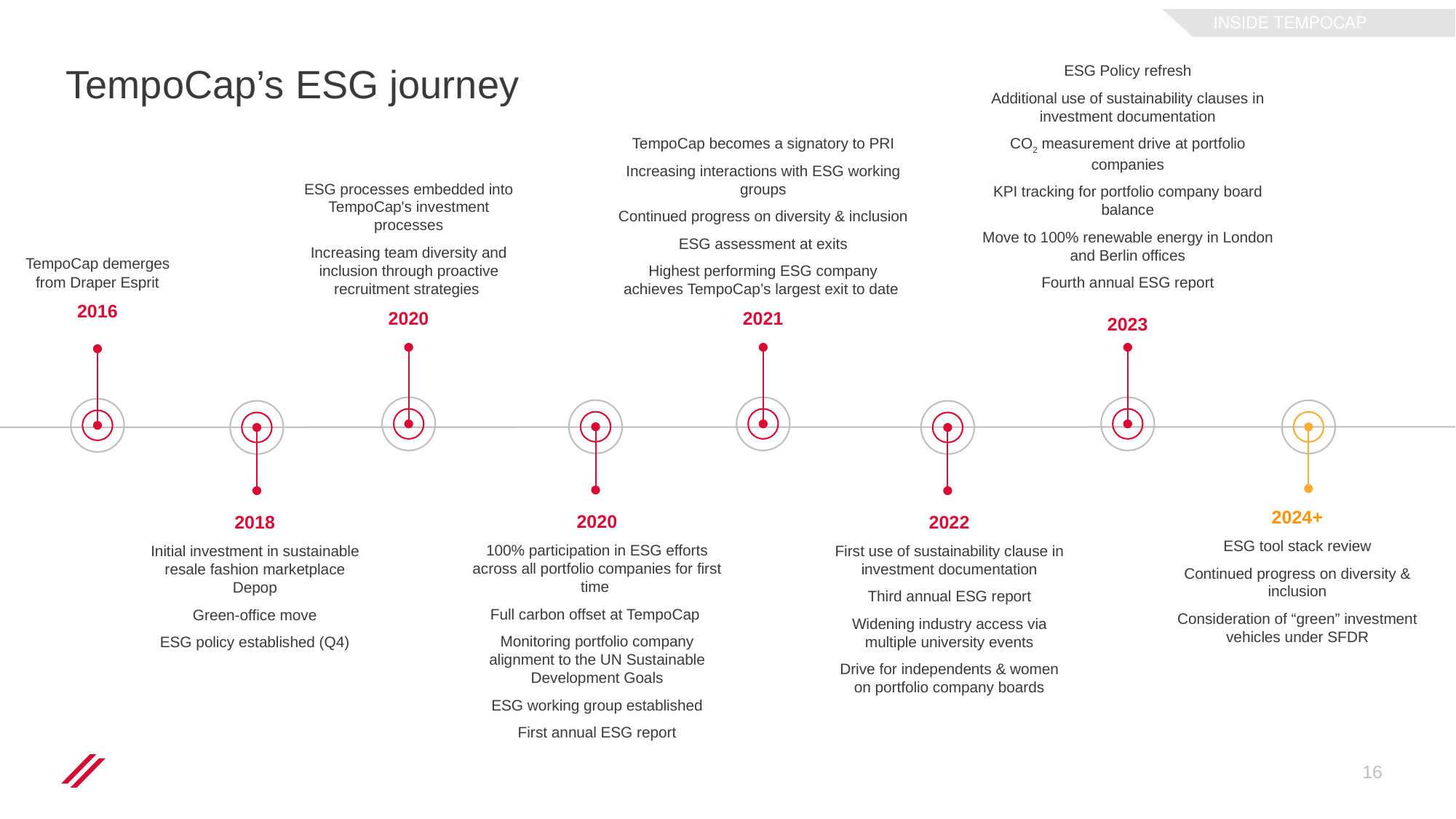

INSIDE TEMPOCAP
# TempoCap’s ESG journey
ESG Policy refresh
Additional use of sustainability clauses in investment documentation
CO2 measurement drive at portfolio companies
KPI tracking for portfolio company board balance
Move to 100% renewable energy in London and Berlin offices
Fourth annual ESG report

2023

TempoCap becomes a signatory to PRI
Increasing interactions with ESG working groups
Continued progress on diversity & inclusion
ESG assessment at exits
Highest performing ESG company achieves TempoCap’s largest exit to date
2021

ESG processes embedded into TempoCap's investment processes
Increasing team diversity and inclusion through proactive recruitment strategies
2020

TempoCap demerges from Draper Esprit
2016

2020
100% participation in ESG efforts across all portfolio companies for first time
Full carbon offset at TempoCap
Monitoring portfolio company alignment to the UN Sustainable Development Goals
ESG working group established
First annual ESG report

2024+
ESG tool stack review
Continued progress on diversity & inclusion
Consideration of “green” investment vehicles under SFDR

2018
Initial investment in sustainable resale fashion marketplace Depop
Green-office move
ESG policy established (Q4)

2022
First use of sustainability clause in investment documentation
Third annual ESG report
Widening industry access via multiple university events
Drive for independents & women on portfolio company boards

16